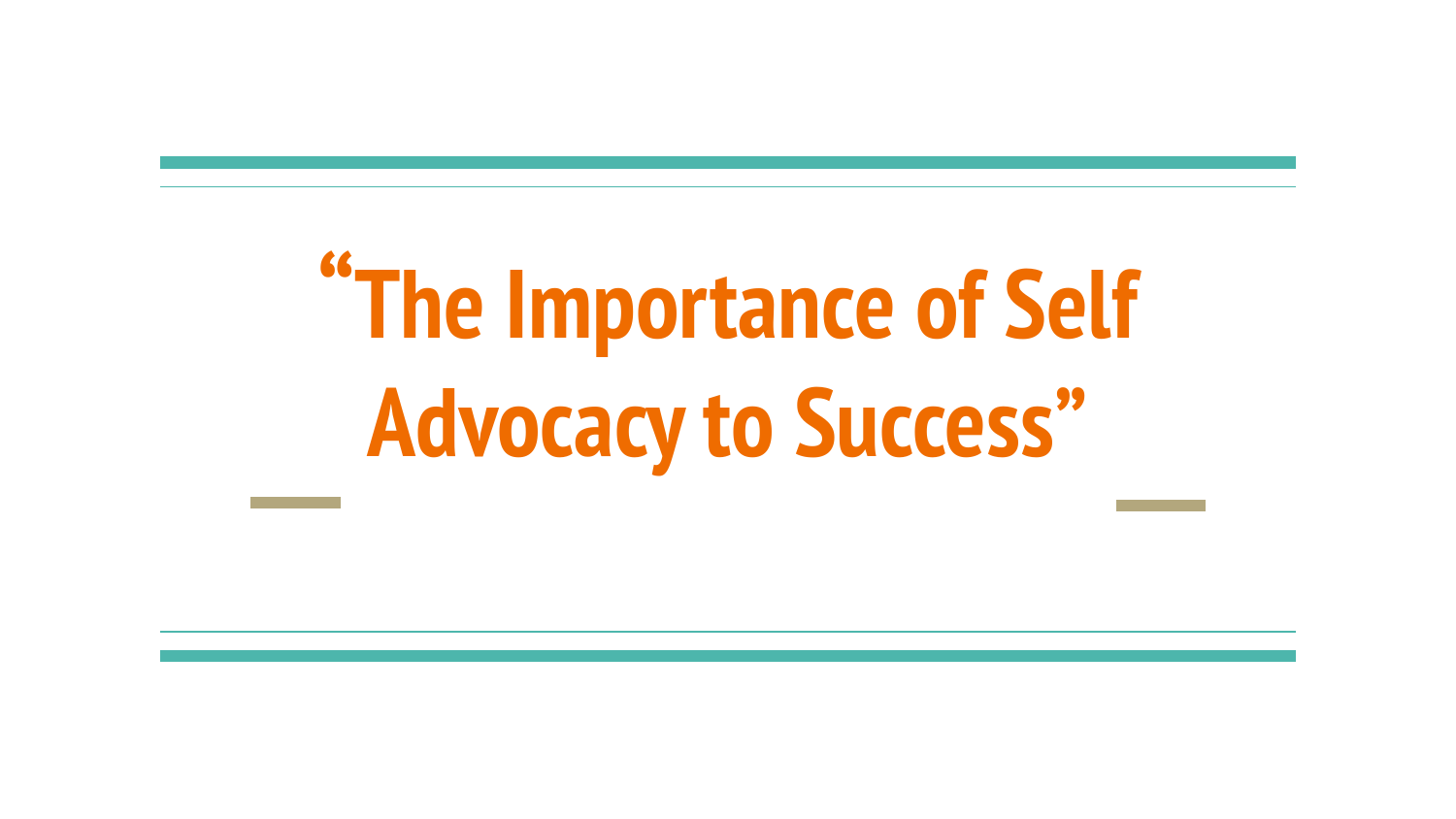

# “The Importance of Self Advocacy to Success”